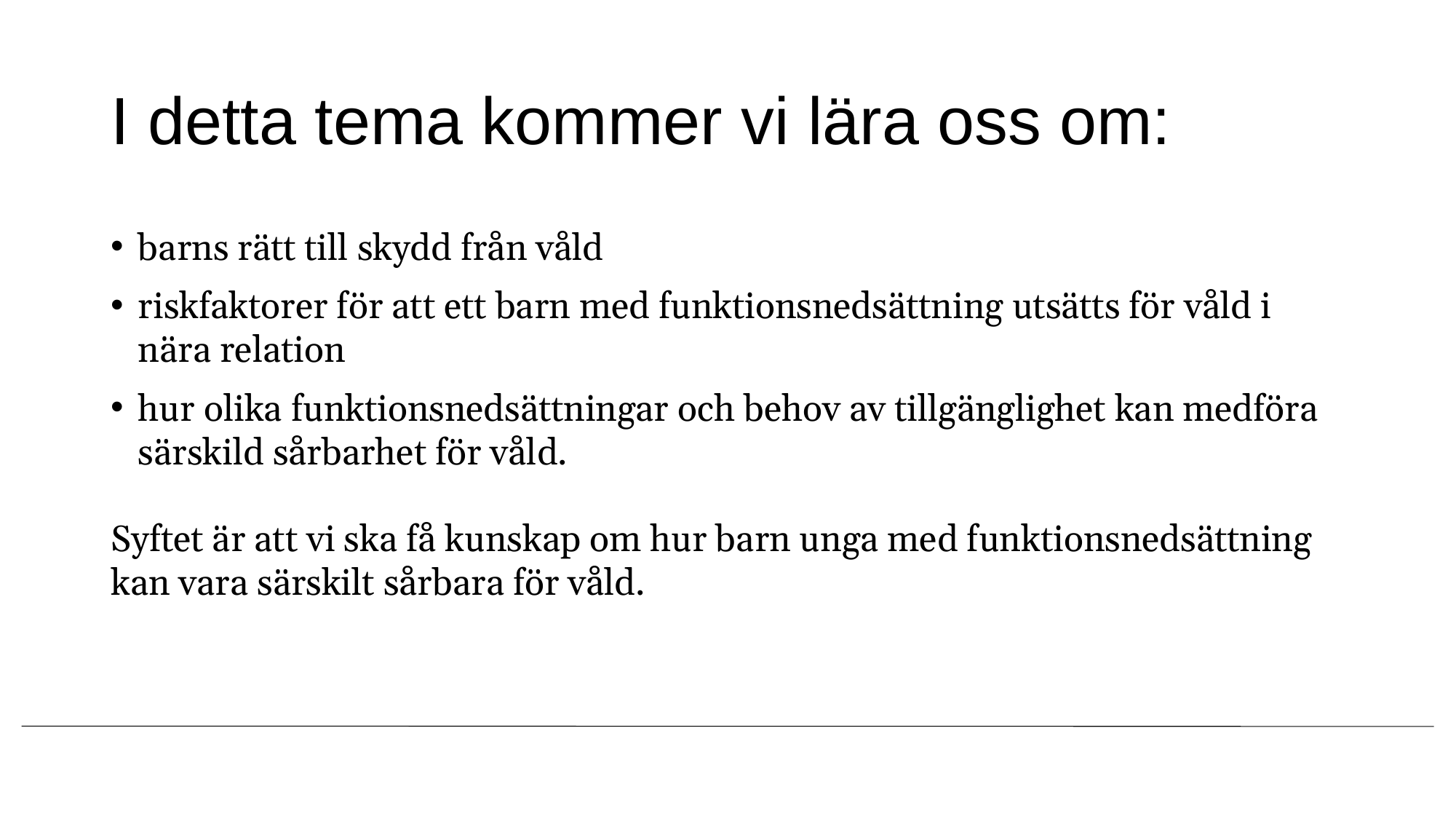

# I detta tema kommer vi lära oss om:
barns rätt till skydd från våld
riskfaktorer för att ett barn med funktionsnedsättning utsätts för våld i nära relation
hur olika funktionsnedsättningar och behov av tillgänglighet kan medföra särskild sårbarhet för våld.
Syftet är att vi ska få kunskap om hur barn unga med funktionsnedsättning kan vara särskilt sårbara för våld.